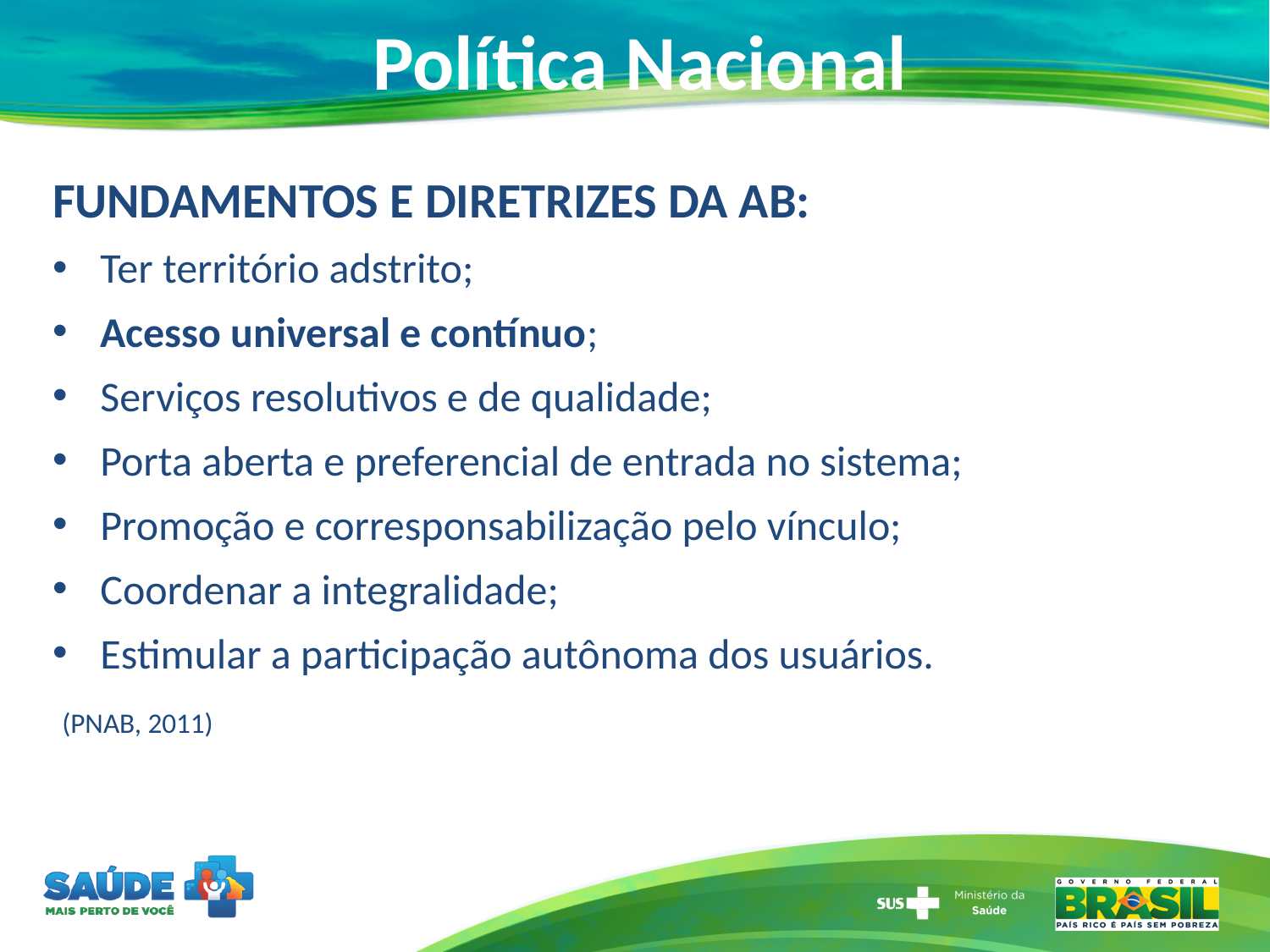

# Política Nacional
FUNDAMENTOS E DIRETRIZES DA AB:
Ter território adstrito;
Acesso universal e contínuo;
Serviços resolutivos e de qualidade;
Porta aberta e preferencial de entrada no sistema;
Promoção e corresponsabilização pelo vínculo;
Coordenar a integralidade;
Estimular a participação autônoma dos usuários.
 (PNAB, 2011)